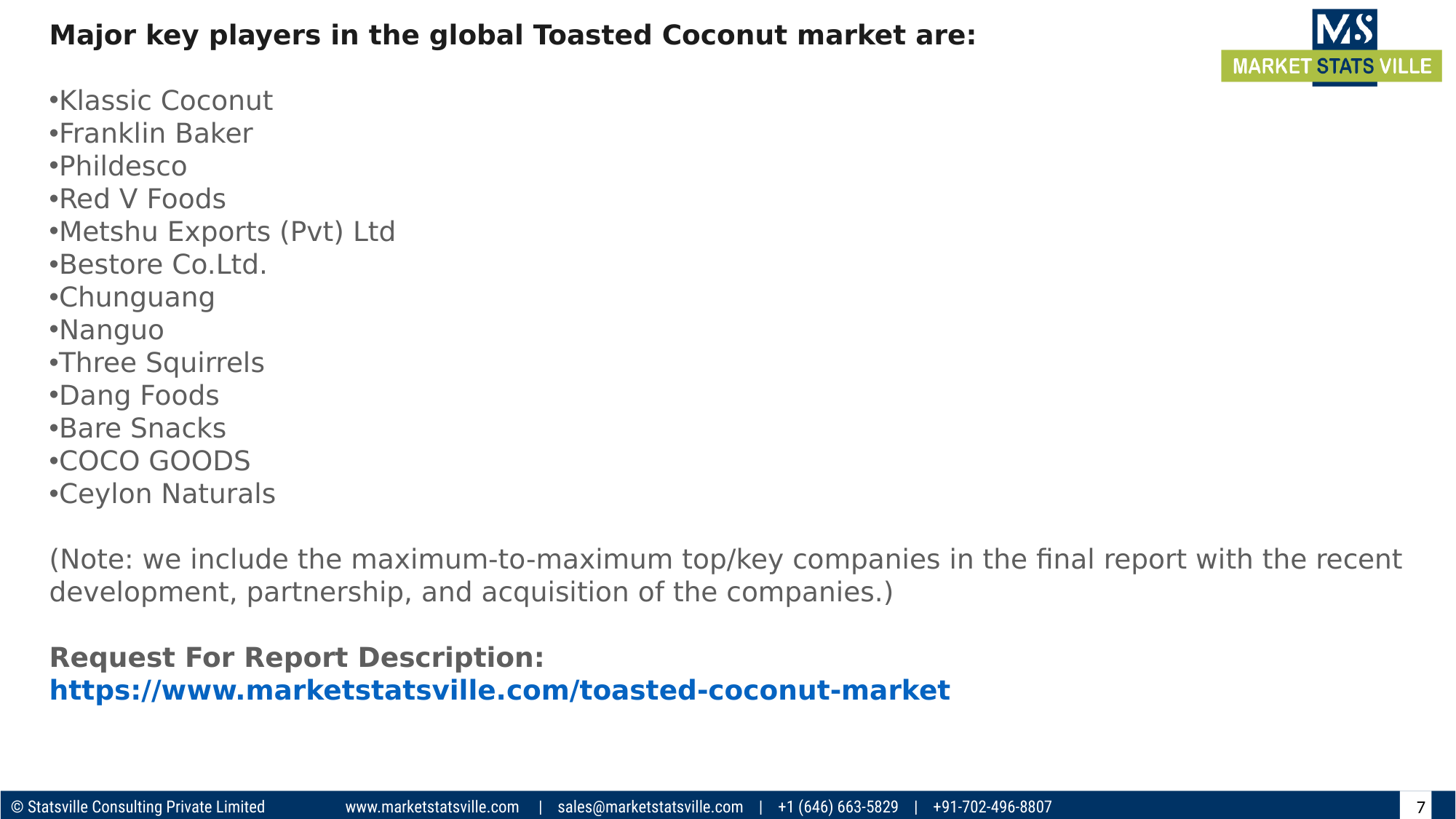

Major key players in the global Toasted Coconut market are:

Klassic Coconut
Franklin Baker
Phildesco
Red V Foods
Metshu Exports (Pvt) Ltd
Bestore Co.Ltd.
Chunguang
Nanguo
Three Squirrels
Dang Foods
Bare Snacks
COCO GOODS
Ceylon Naturals

(Note: we include the maximum-to-maximum top/key companies in the final report with the recent development, partnership, and acquisition of the companies.)

Request For Report Description: https://www.marketstatsville.com/toasted-coconut-market

7